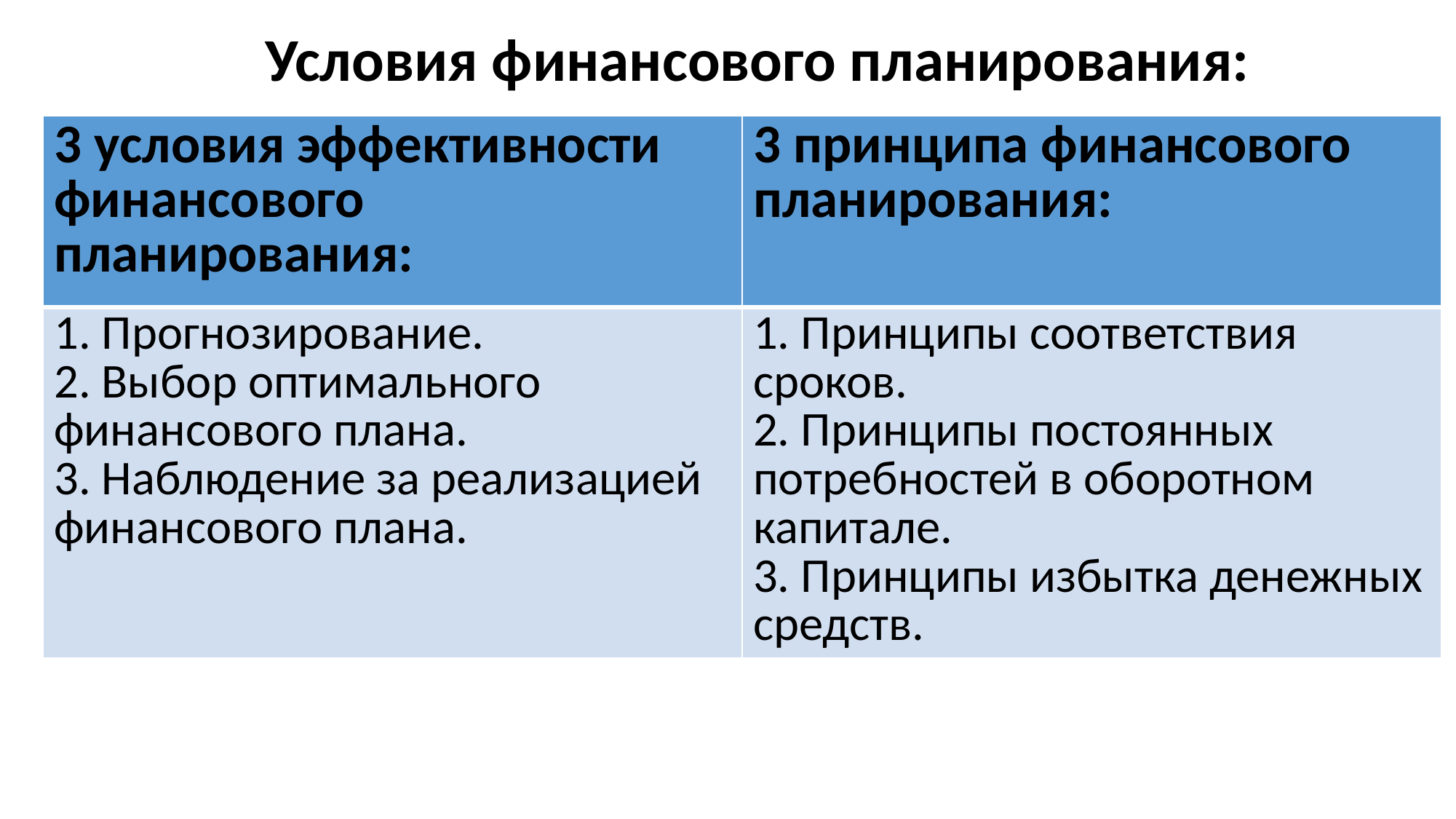

Условия финансового планирования:
| 3 условия эффективности финансового планирования: | 3 принципа финансового планирования: |
| --- | --- |
| 1. Прогнозирование. 2. Выбор оптимального финансового плана. 3. Наблюдение за реализацией финансового плана. | 1. Принципы соответствия сроков. 2. Принципы постоянных потребностей в оборотном капитале. 3. Принципы избытка денежных средств. |